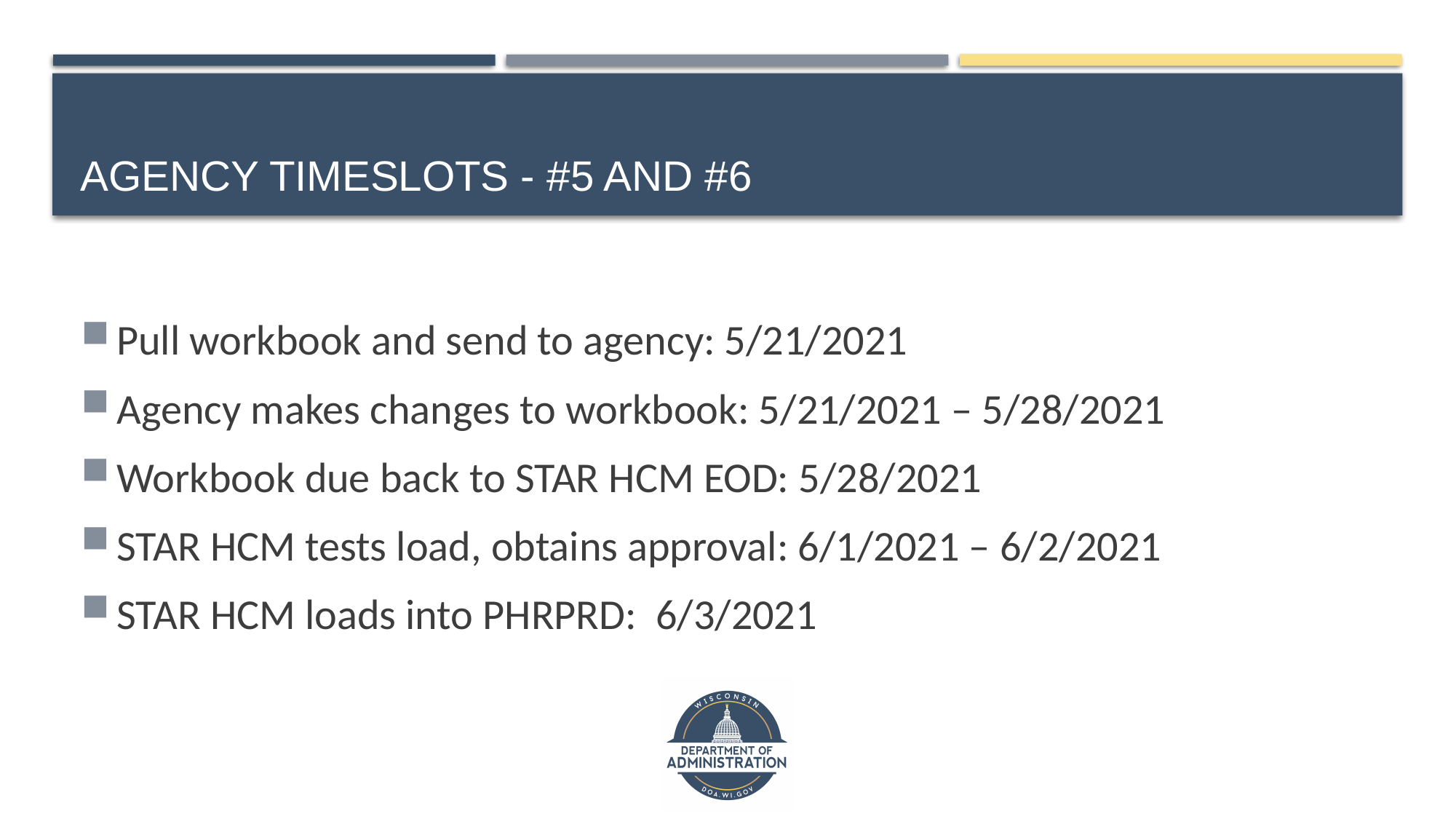

# Agency Timeslots - #5 and #6
Pull workbook and send to agency: 5/21/2021
Agency makes changes to workbook: 5/21/2021 – 5/28/2021
Workbook due back to STAR HCM EOD: 5/28/2021
STAR HCM tests load, obtains approval: 6/1/2021 – 6/2/2021
STAR HCM loads into PHRPRD:  6/3/2021